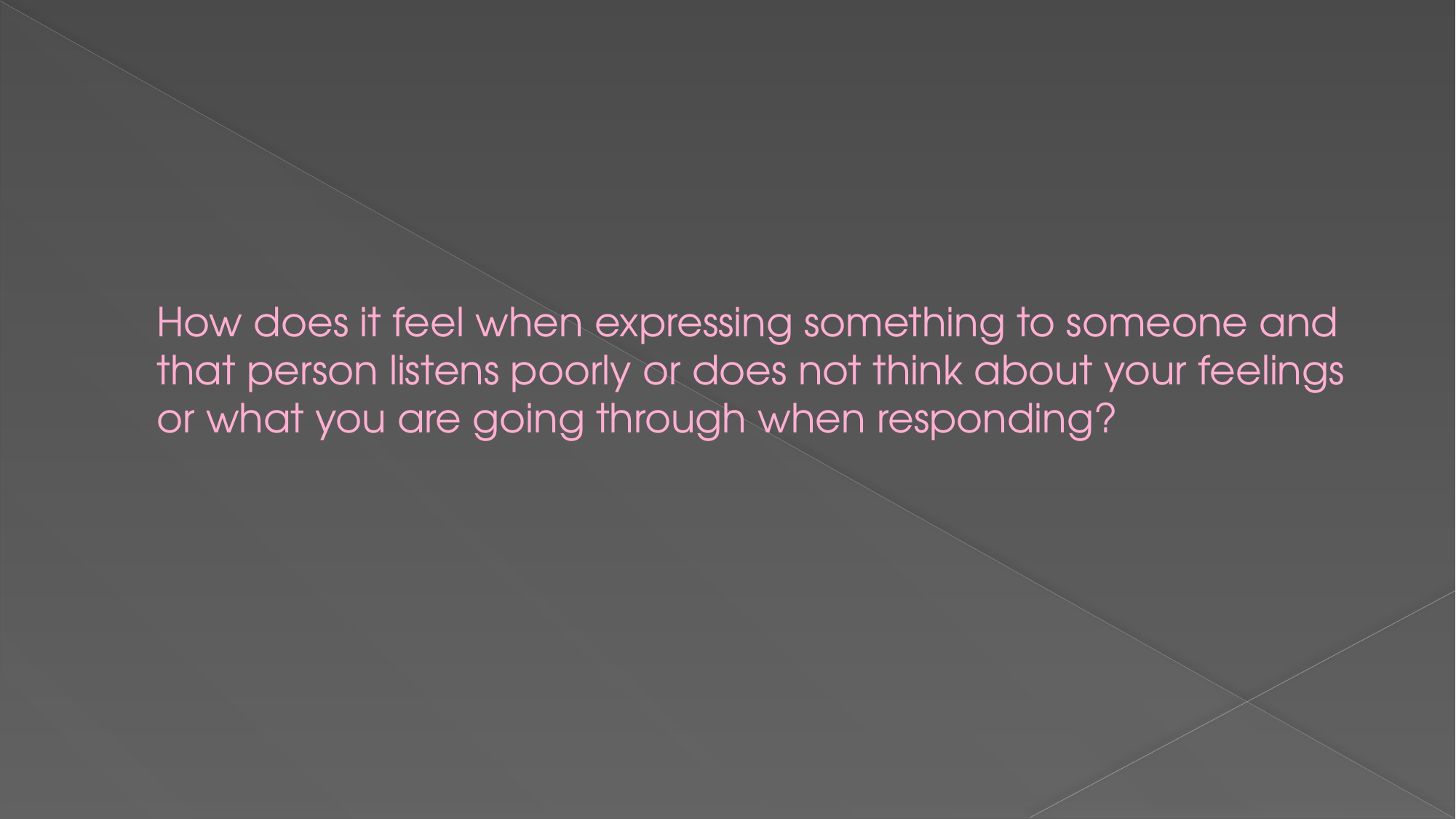

# How does it feel when expressing something to someone and that person listens poorly or does not think about your feelings or what you are going through when responding?